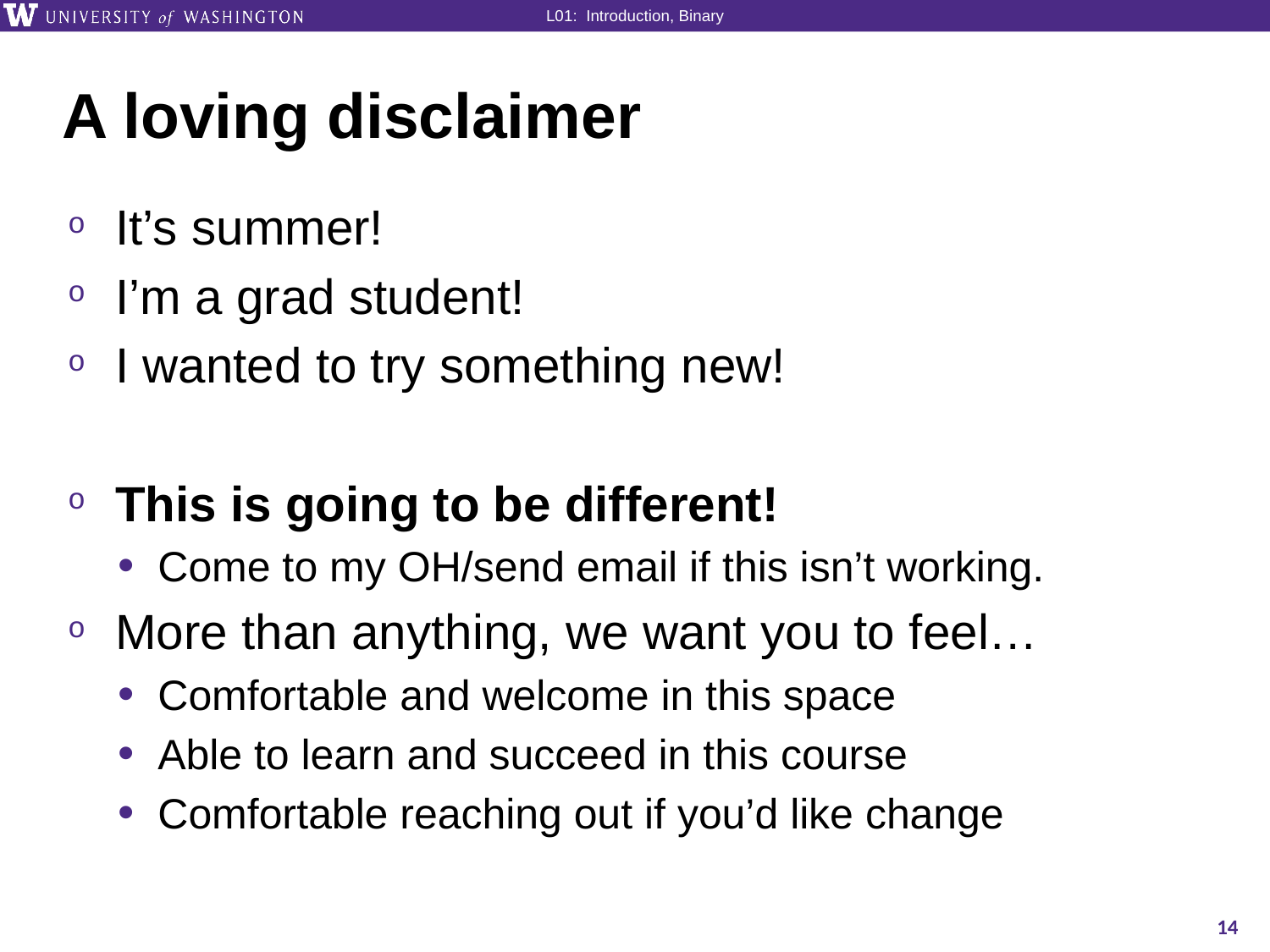

# A loving disclaimer
It’s summer!
I’m a grad student!
I wanted to try something new!

This is going to be different!
Come to my OH/send email if this isn’t working.
More than anything, we want you to feel…
Comfortable and welcome in this space
Able to learn and succeed in this course
Comfortable reaching out if you’d like change

14